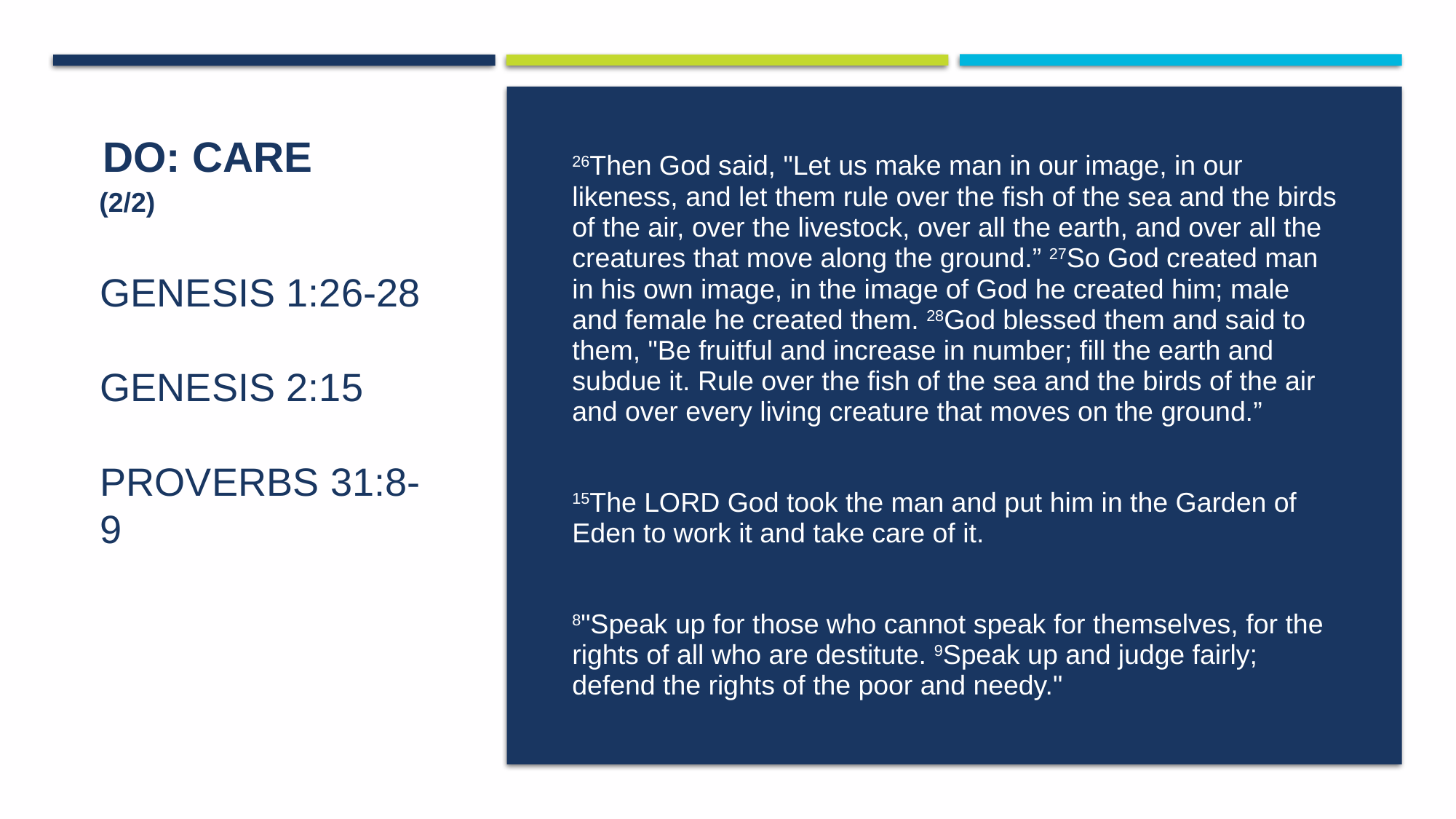

Do: Care
26Then God said, "Let us make man in our image, in our likeness, and let them rule over the fish of the sea and the birds of the air, over the livestock, over all the earth, and over all the creatures that move along the ground.” 27So God created man in his own image, in the image of God he created him; male and female he created them. 28God blessed them and said to them, "Be fruitful and increase in number; fill the earth and subdue it. Rule over the fish of the sea and the birds of the air and over every living creature that moves on the ground.”

15The LORD God took the man and put him in the Garden of Eden to work it and take care of it.

8"Speak up for those who cannot speak for themselves, for the rights of all who are destitute. 9Speak up and judge fairly; defend the rights of the poor and needy."
# Genesis 1:26-28 Genesis 2:15 Proverbs 31:8-9
(2/2)